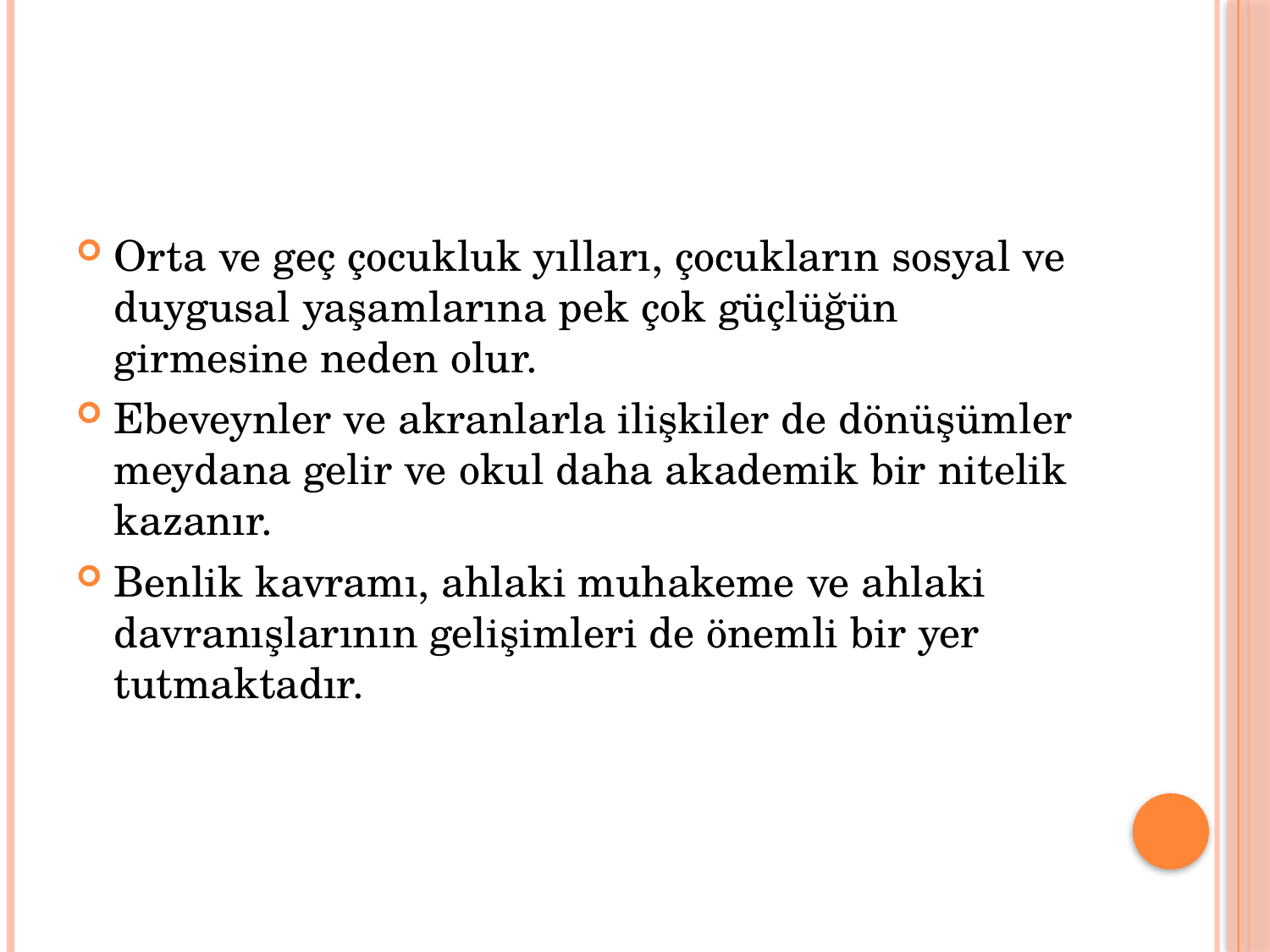

Orta ve geç çocukluk yılları, çocukların sosyal ve duygusal yaşamlarına pek çok güçlüğün girmesine neden olur.
Ebeveynler ve akranlarla ilişkiler de dönüşümler meydana gelir ve okul daha akademik bir nitelik kazanır.
Benlik kavramı, ahlaki muhakeme ve ahlaki davranışlarının gelişimleri de önemli bir yer tutmaktadır.